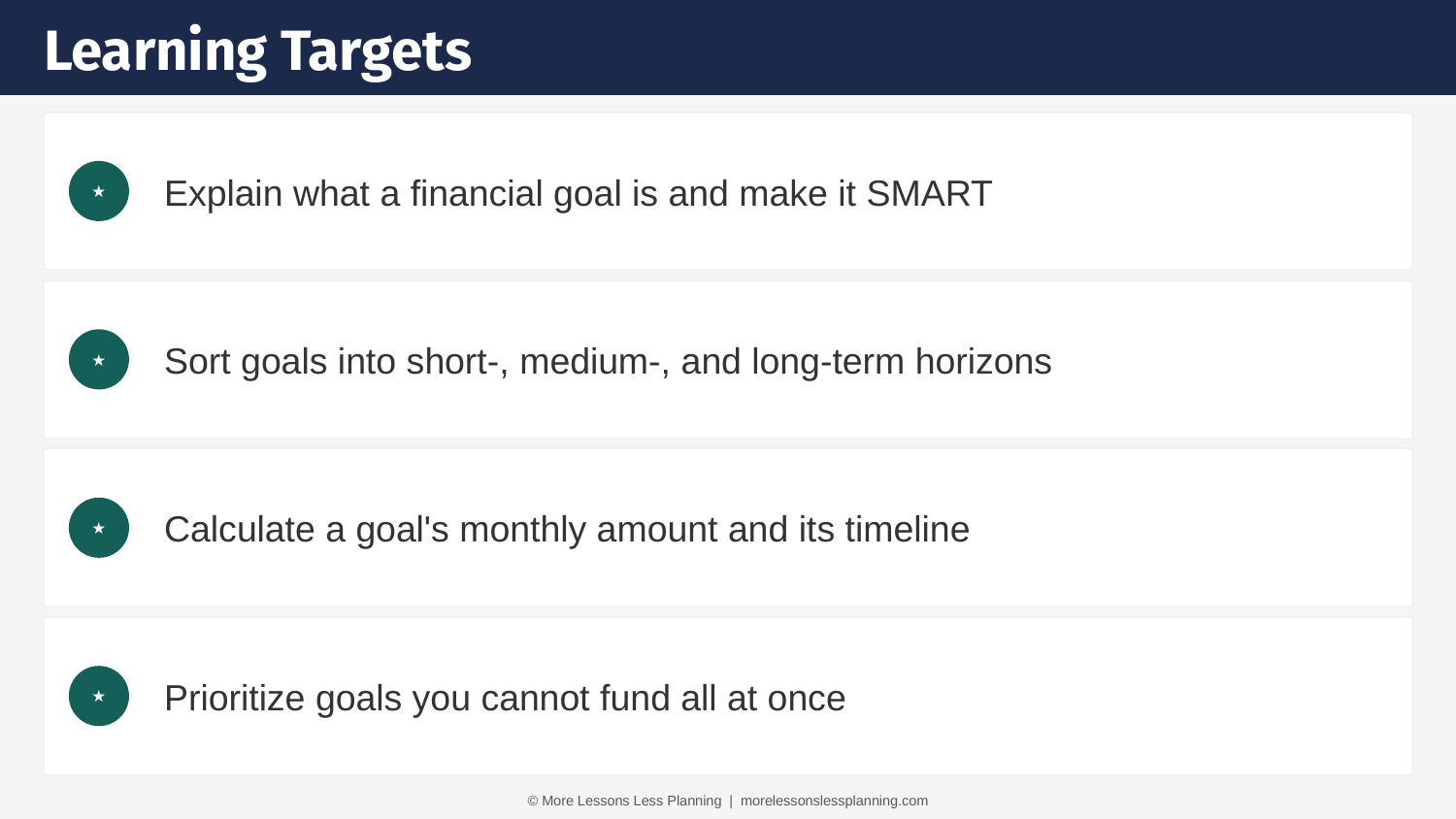

Learning Targets

Explain what a financial goal is and make it SMART

★

Sort goals into short-, medium-, and long-term horizons

★

Calculate a goal's monthly amount and its timeline

★

Prioritize goals you cannot fund all at once

★
© More Lessons Less Planning  |  morelessonslessplanning.com